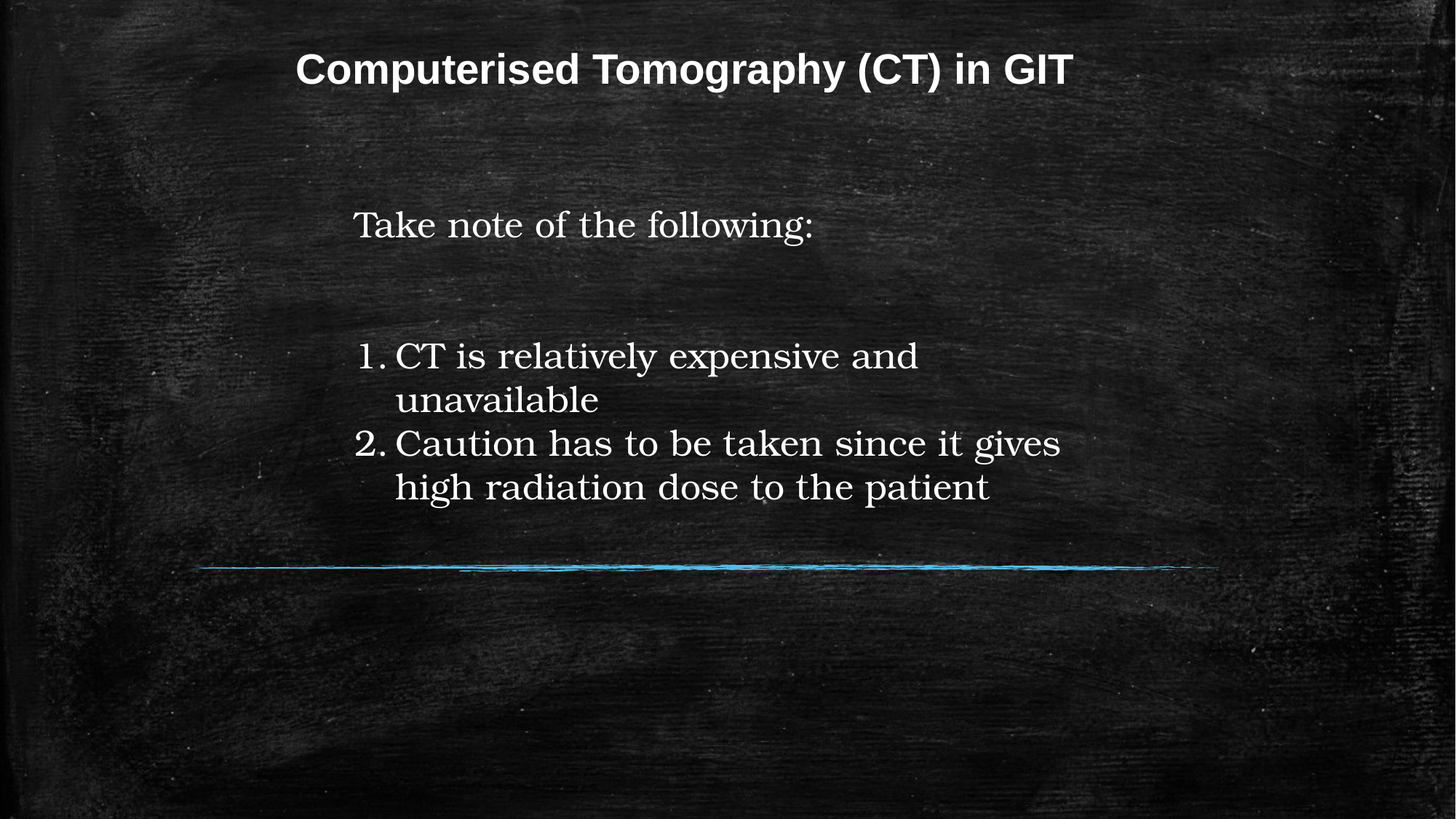

Computerised Tomography (CT) in GIT
Take note of the following:

CT is relatively expensive and unavailable
Caution has to be taken since it gives high radiation dose to the patient